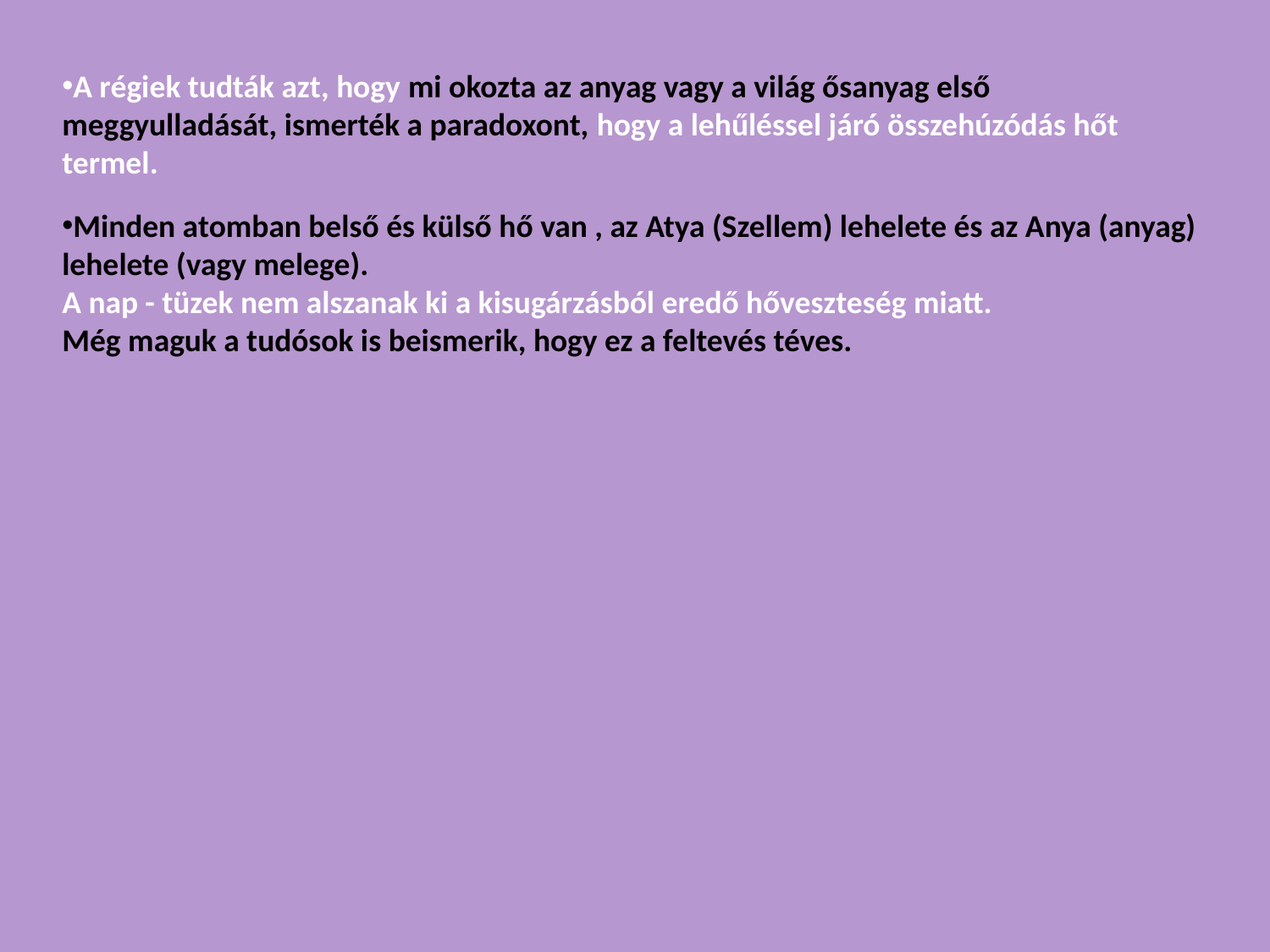

A régiek tudták azt, hogy mi okozta az anyag vagy a világ ősanyag első meggyulladását, ismerték a paradoxont, hogy a lehűléssel járó összehúzódás hőt termel.

Minden atomban belső és külső hő van , az Atya (Szellem) lehelete és az Anya (anyag) lehelete (vagy melege).
A nap - tüzek nem alszanak ki a kisugárzásból eredő hőveszteség miatt.
Még maguk a tudósok is beismerik, hogy ez a feltevés téves.